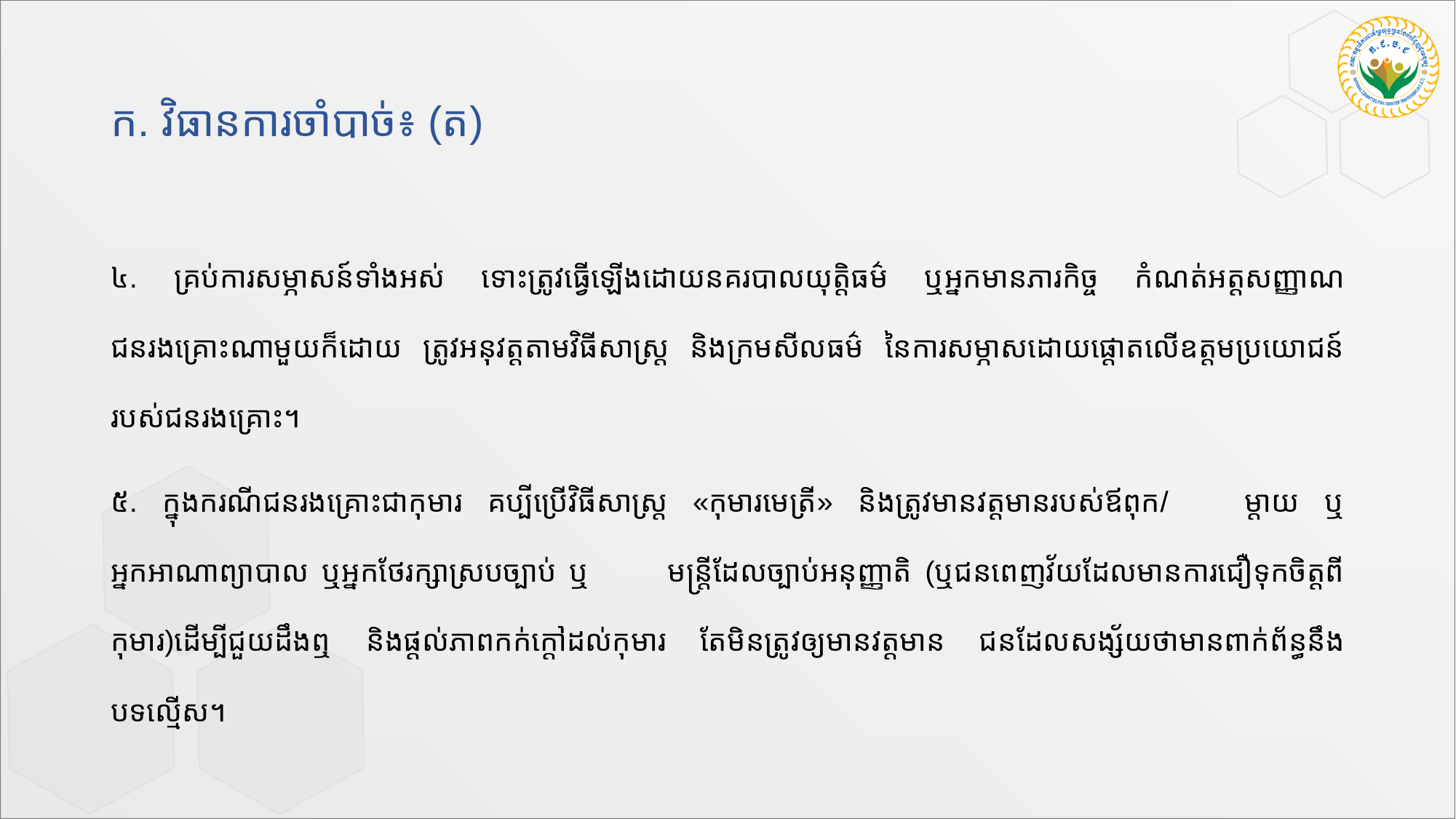

# ក.​ វិធានការចាំបាច់៖ (ត)
៤. គ្រប់ការសម្ភាសន៍ទាំងអស់ ទោះត្រូវធ្វើឡើងដោយនគរបាលយុត្តិធម៌ ឬអ្នកមានភារកិច្ច កំណត់អត្តសញ្ញាណជនរងគ្រោះណាមួយក៏ដោយ ត្រូវអនុវត្តតាមវិធីសាស្ត្រ និងក្រមសីលធម៌ នៃការសម្ភាសដោយផ្តោតលើឧត្តមប្រយោជន៍របស់ជនរងគ្រោះ។
៥. ក្នុងករណីជនរងគ្រោះជាកុមារ គប្បីប្រើវិធីសាស្ត្រ​​​ «កុមារមេត្រី» និងត្រូវមានវត្តមាន​របស់ឪពុក​/   ម្តាយ ឬអ្នកអាណាព្យាបាល ឬអ្នកថែរក្សាស្របច្បាប់ ឬ      មន្ត្រីដែលច្បាប់អនុញ្ញាតិ (ឬជនពេញវ័យដែលមានការជឿទុកចិត្តពីកុមារ)ដើម្បីជួយដឹងឮ និងផ្តល់​​​ភាពកក់ក្តៅដល់កុមារ តែមិនត្រូវឲ្យមានវត្តមាន ជនដែលសង្ស័យថាមានពាក់ព័ន្ធនឹងបទល្មើស។